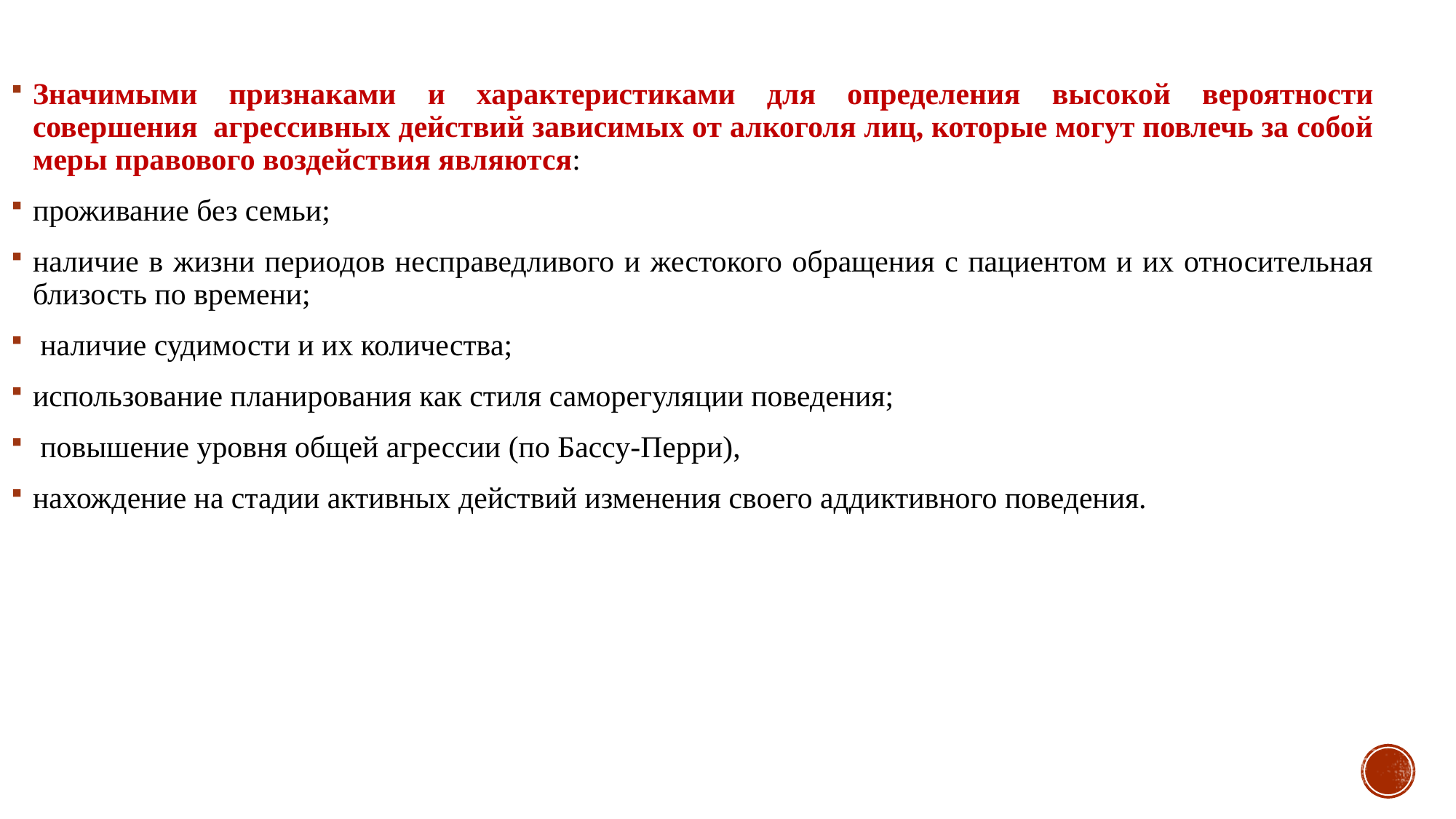

Значимыми признаками и характеристиками для определения высокой вероятности совершения  агрессивных действий зависимых от алкоголя лиц, которые могут повлечь за собой меры правового воздействия являются:
проживание без семьи;
наличие в жизни периодов несправедливого и жестокого обращения с пациентом и их относительная близость по времени;
 наличие судимости и их количества;
использование планирования как стиля саморегуляции поведения;
 повышение уровня общей агрессии (по Бассу-Перри),
нахождение на стадии активных действий изменения своего аддиктивного поведения.